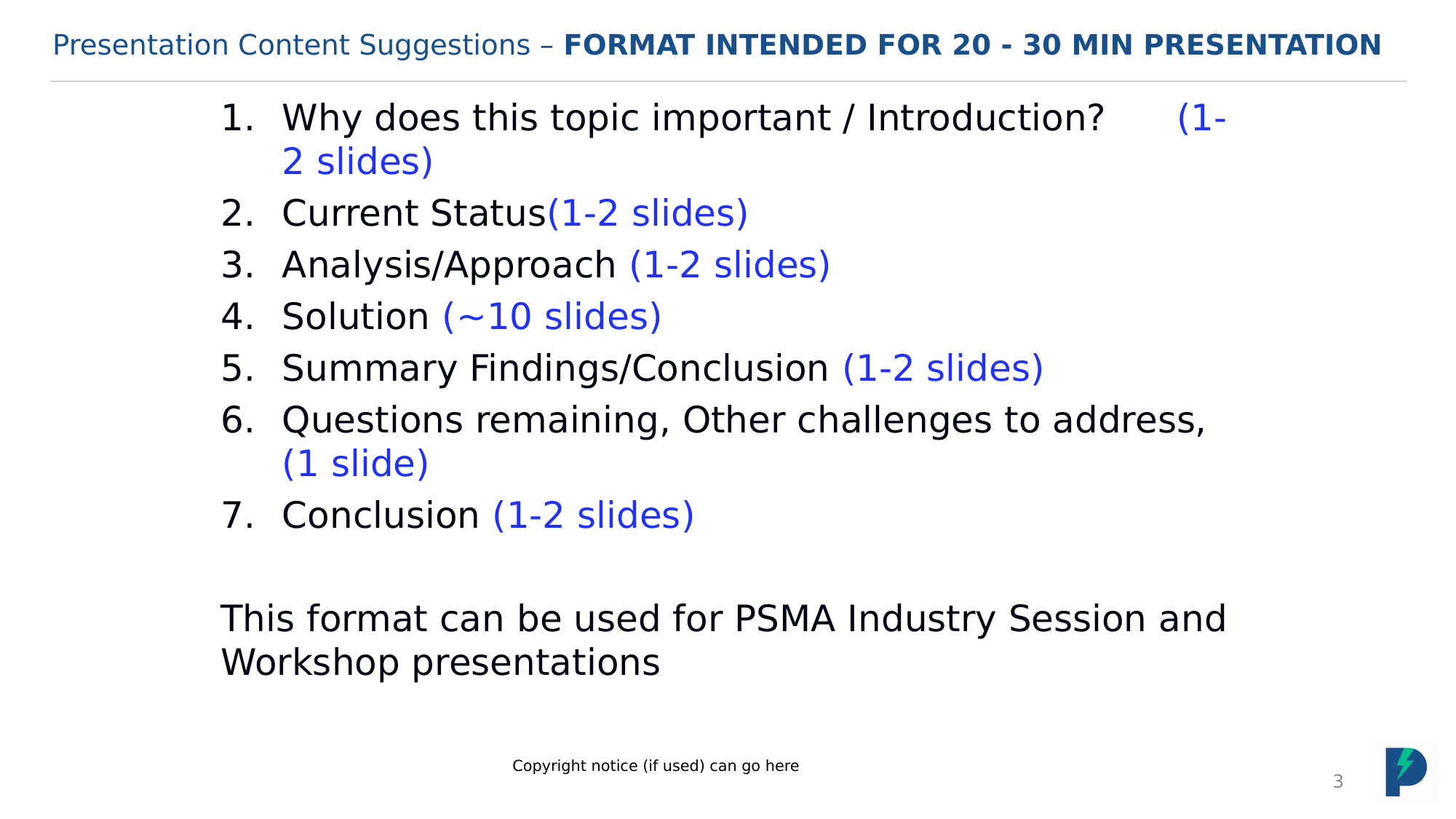

# Presentation Content Suggestions – FORMAT INTENDED FOR 20 - 30 MIN PRESENTATION
Why does this topic important / Introduction?      (1-2 slides)
Current Status(1-2 slides)
Analysis/Approach (1-2 slides)
Solution (~10 slides)
Summary Findings/Conclusion (1-2 slides)
Questions remaining, Other challenges to address, (1 slide)
Conclusion (1-2 slides)

This format can be used for PSMA Industry Session and Workshop presentations

Copyright notice (if used) can go here

3